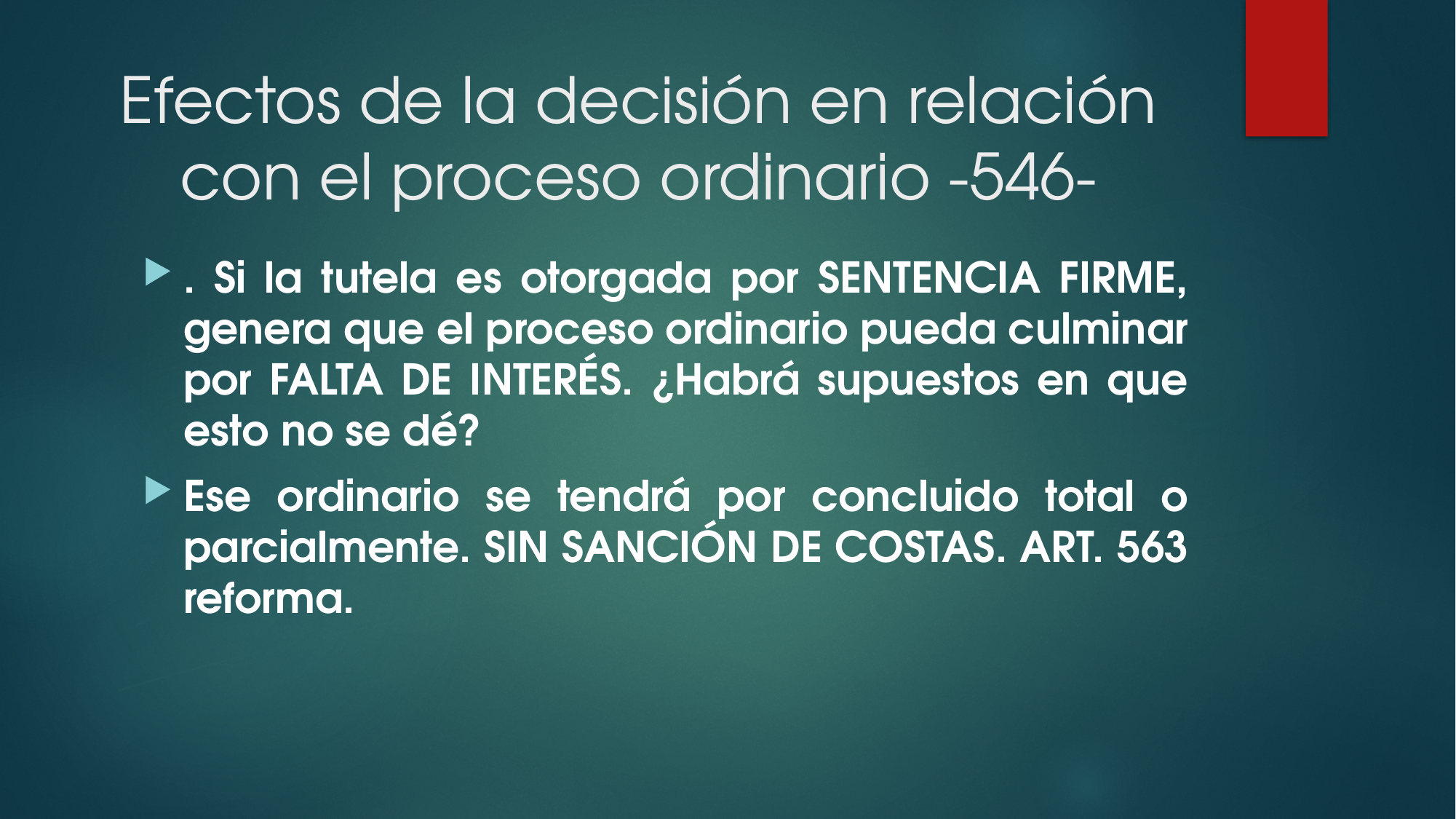

# Efectos de la decisión en relación con el proceso ordinario -546-
. Si la tutela es otorgada por SENTENCIA FIRME, genera que el proceso ordinario pueda culminar por FALTA DE INTERÉS. ¿Habrá supuestos en que esto no se dé?
Ese ordinario se tendrá por concluido total o parcialmente. SIN SANCIÓN DE COSTAS. ART. 563 reforma.